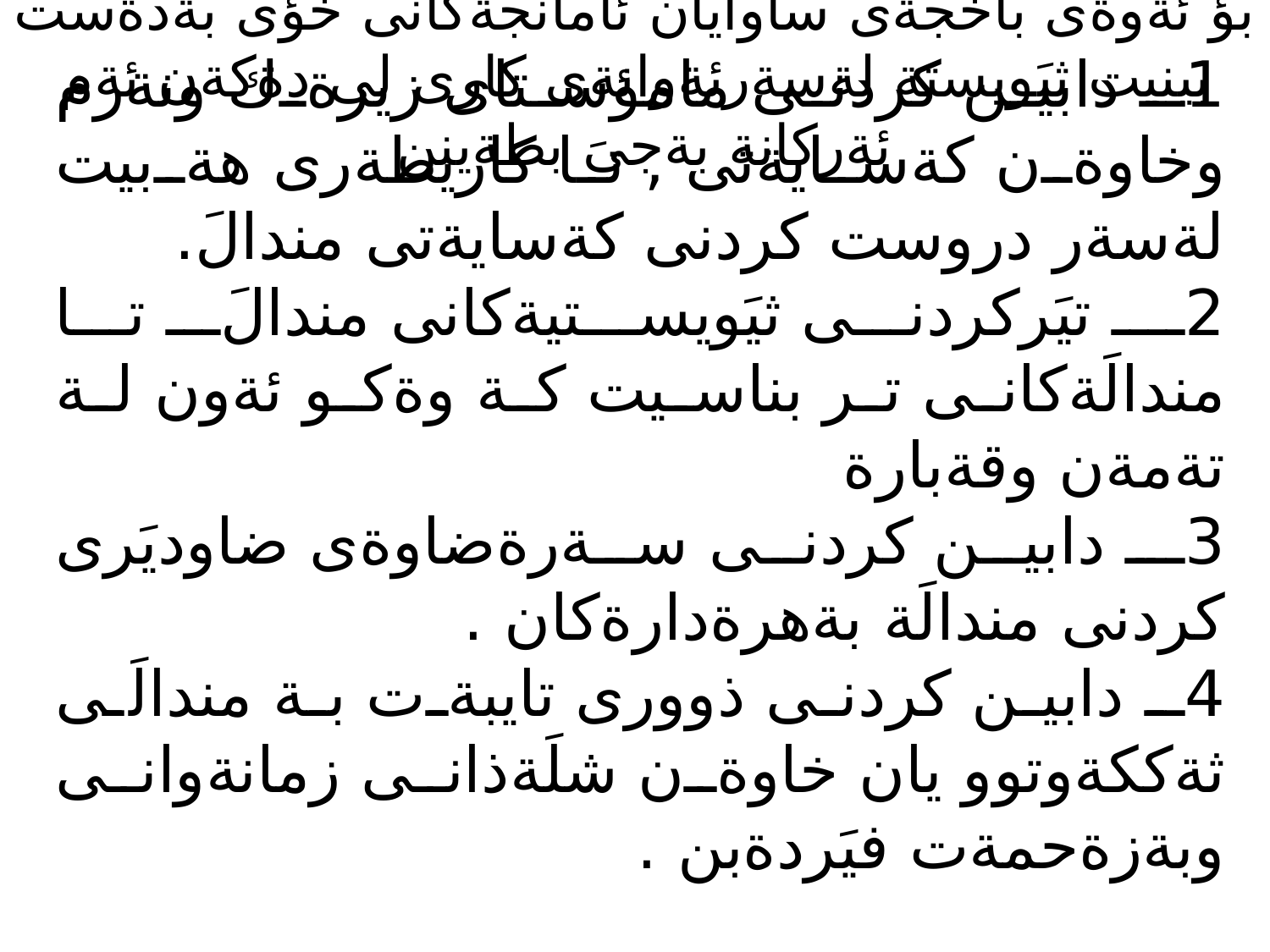

بؤ ئةوةى باخجةى ساوايان ئامانجةكانى خؤى بةدةست بينيت ثيَويستة لةسةرئةوانةى كارى لى دةكةن ئةم ئةركانة بةجىَ بطةينن
1ـ دابين كردنى مامؤستاى زيرةك ونةرم وخاوةن كةسايةتى , تا كاريطةرى هةبيت لةسةر دروست كردنى كةسايةتى مندالَ.
2ـ تيَركردنى ثيَويستيةكانى مندالَ تا مندالَةكانى تر بناسيت كة وةكو ئةون لة تةمةن وقةبارة
3ـ دابين كردنى سةرةضاوةى ضاوديَرى كردنى مندالَة بةهرةدارةكان .
4ـ دابين كردنى ذوورى تايبةت بة مندالَى ثةككةوتوو يان خاوةن شلَةذانى زمانةوانى وبةزةحمةت فيَردةبن .